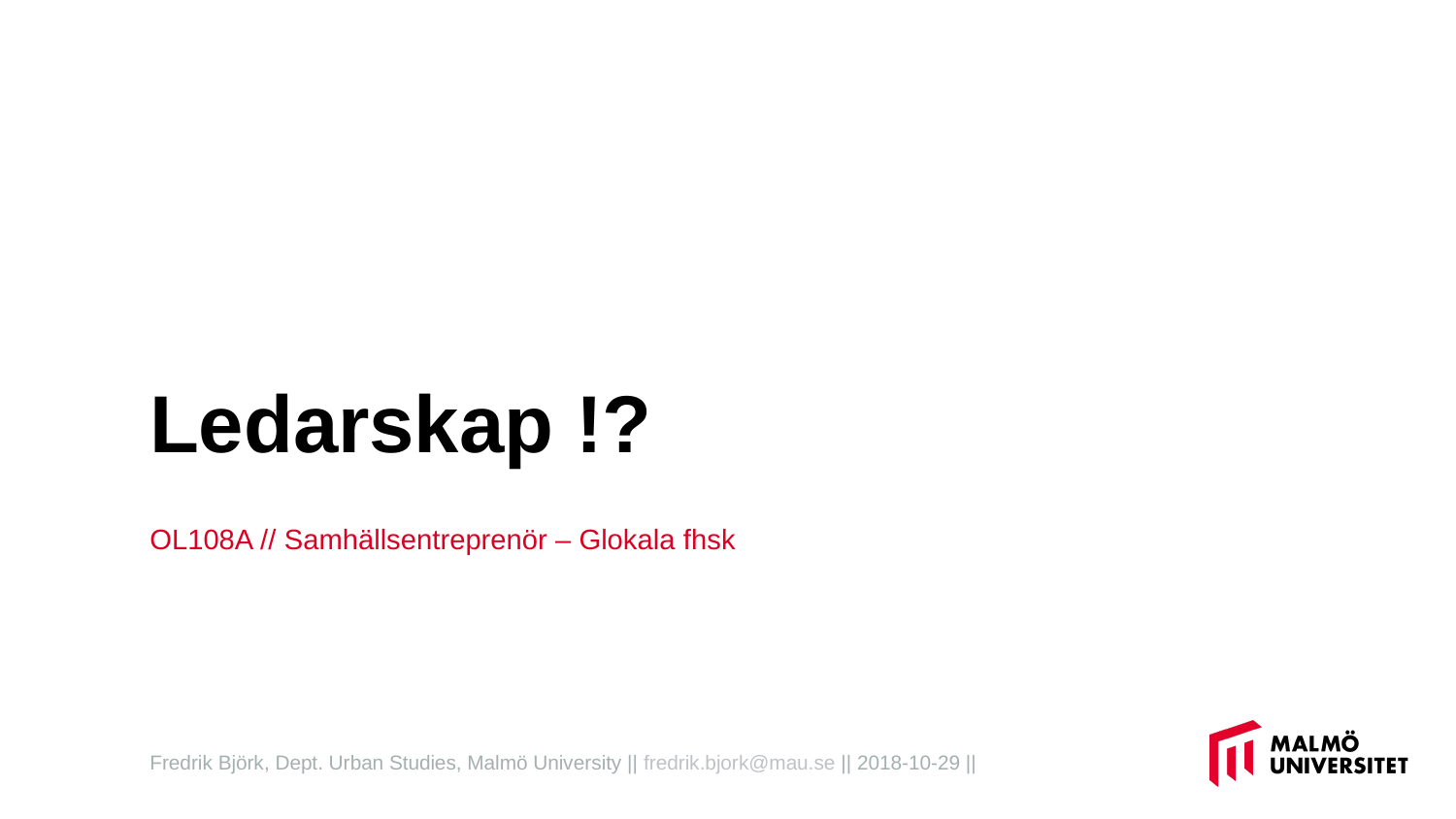

# Ledarskap !?
OL108A // Samhällsentreprenör – Glokala fhsk
Fredrik Björk, Dept. Urban Studies, Malmö University || fredrik.bjork@mau.se || 2018-10-29 ||